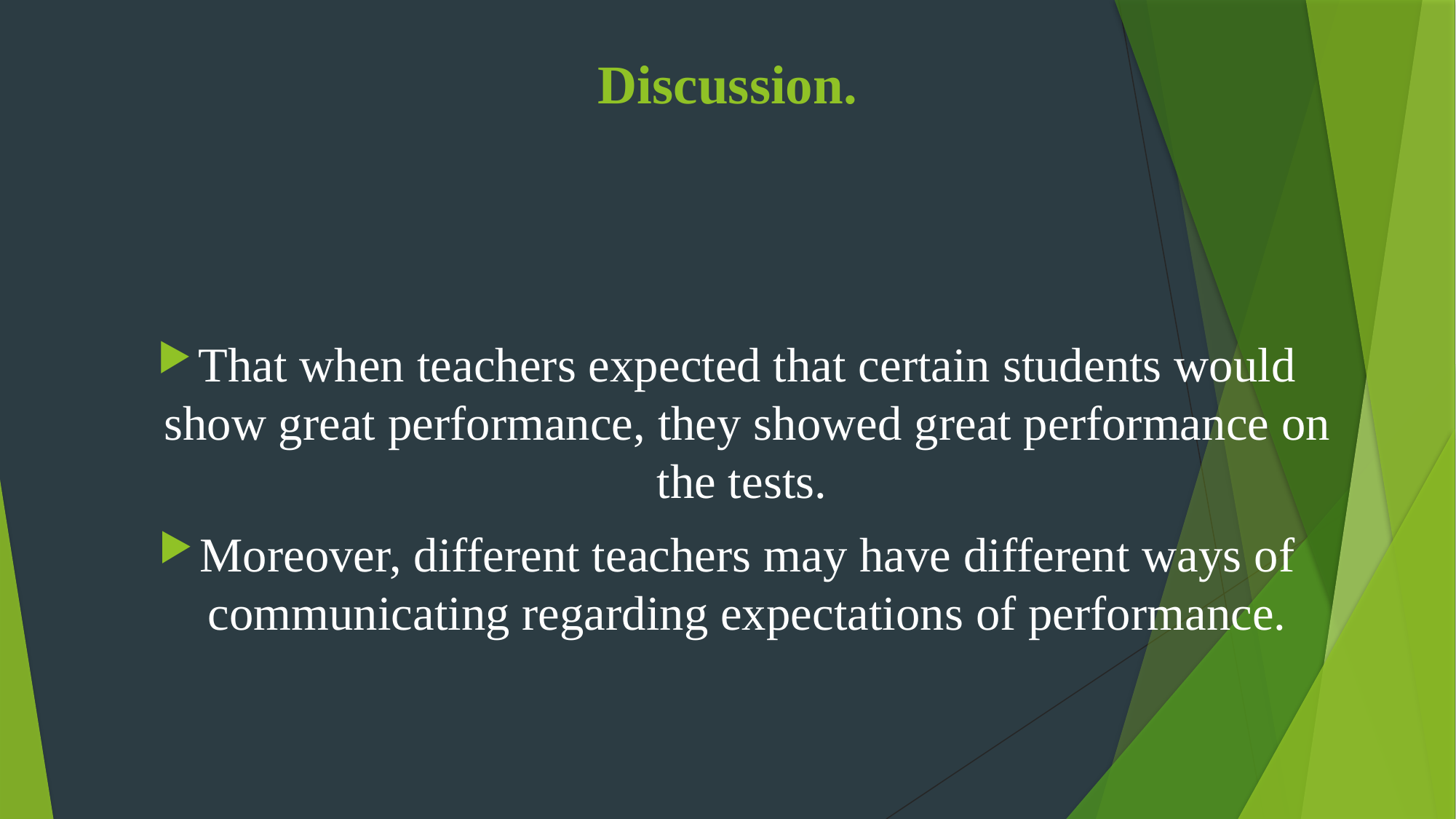

# Discussion.
That when teachers expected that certain students would show great performance, they showed great performance on the tests.
Moreover, different teachers may have different ways of communicating regarding expectations of performance.